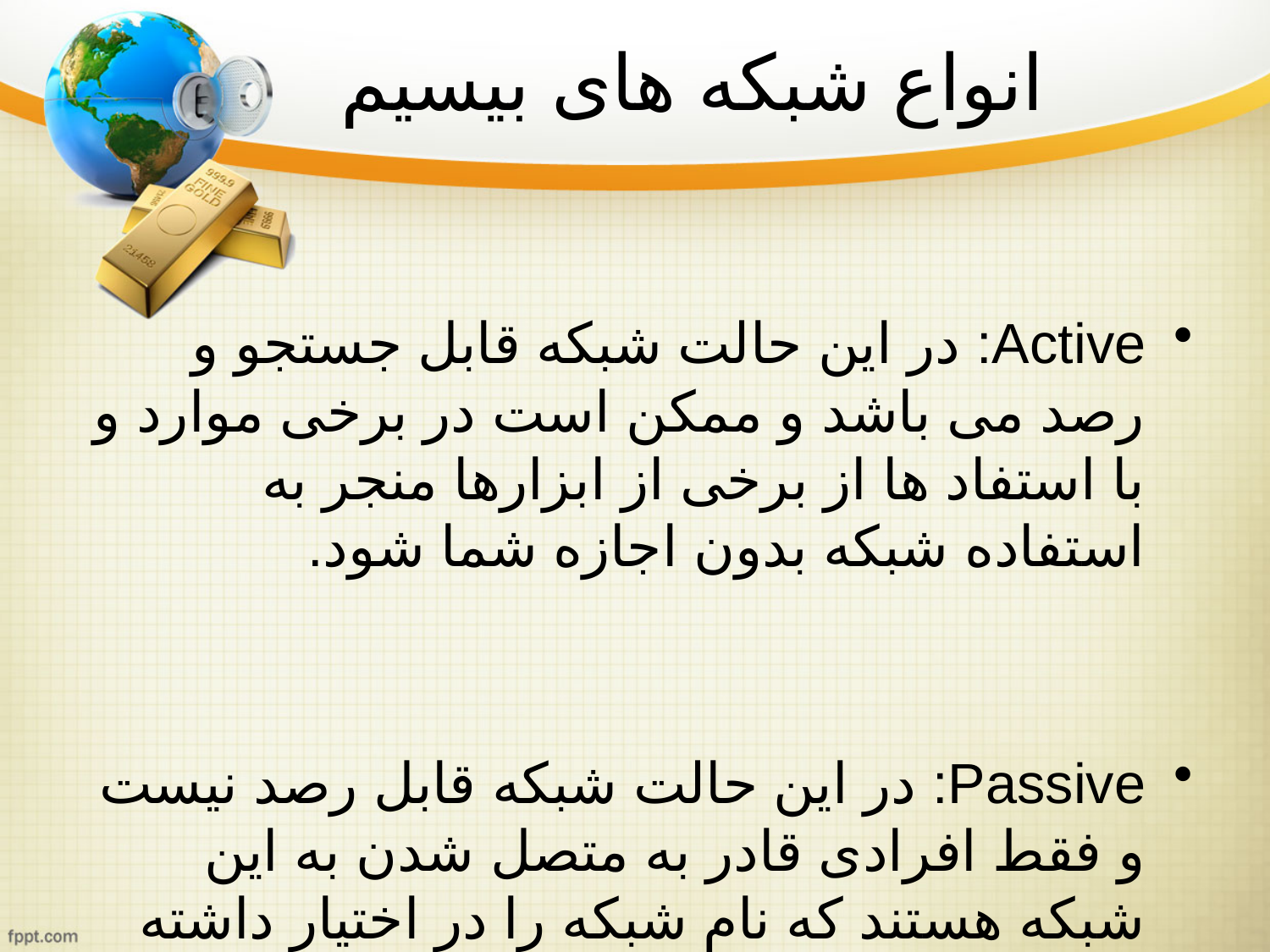

# انواع شبکه های بیسیم

Active: در این حالت شبکه قابل جستجو و رصد می باشد و ممکن است در برخی موارد و با استفاد ها از برخی از ابزارها منجر به استفاده شبکه بدون اجازه شما شود.

Passive: در این حالت شبکه قابل رصد نیست و فقط افرادی قادر به متصل شدن به این شبکه هستند که نام شبکه را در اختیار داشته باشند.